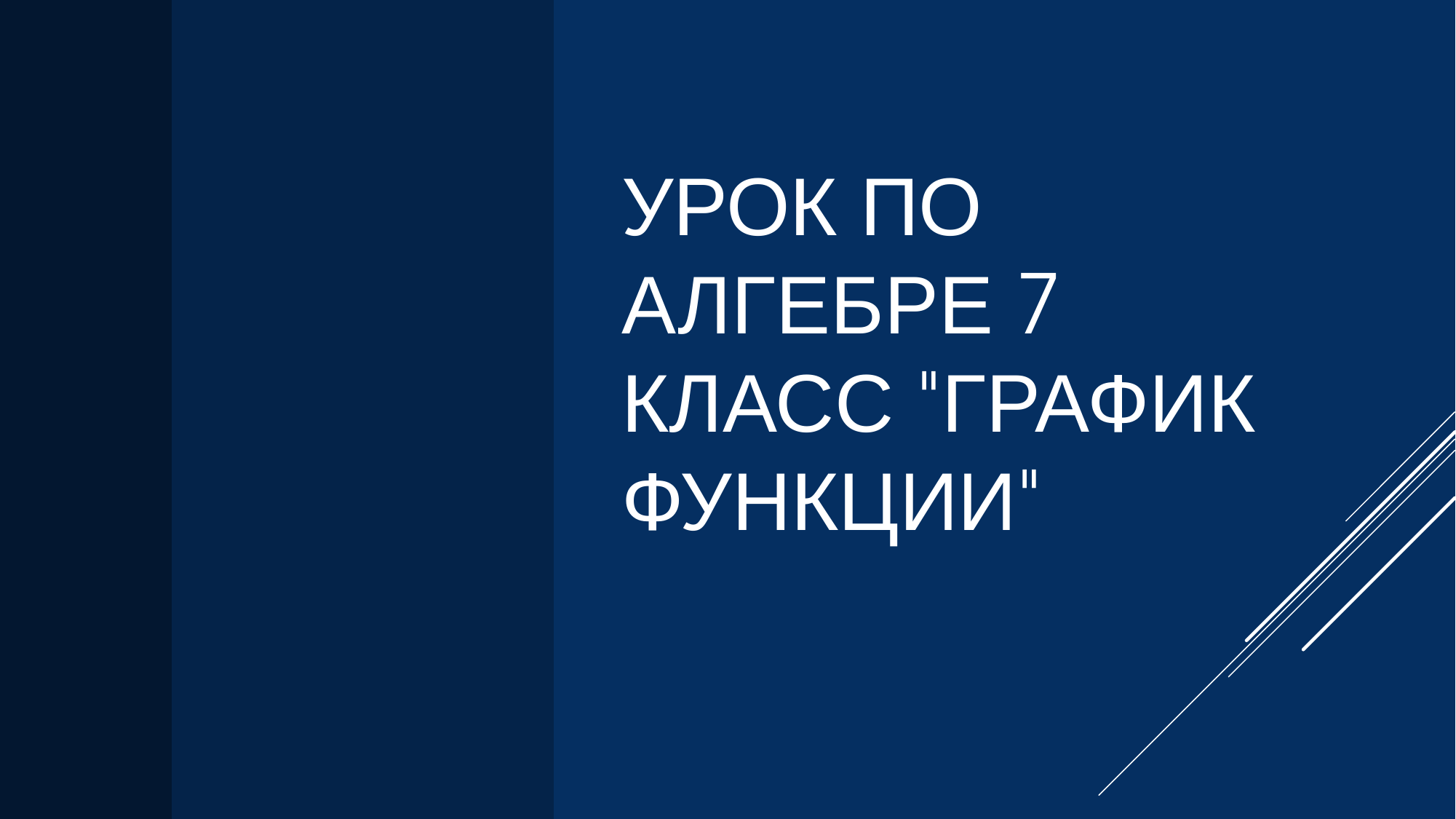

# Урок по алгебре 7 класс "График функции"